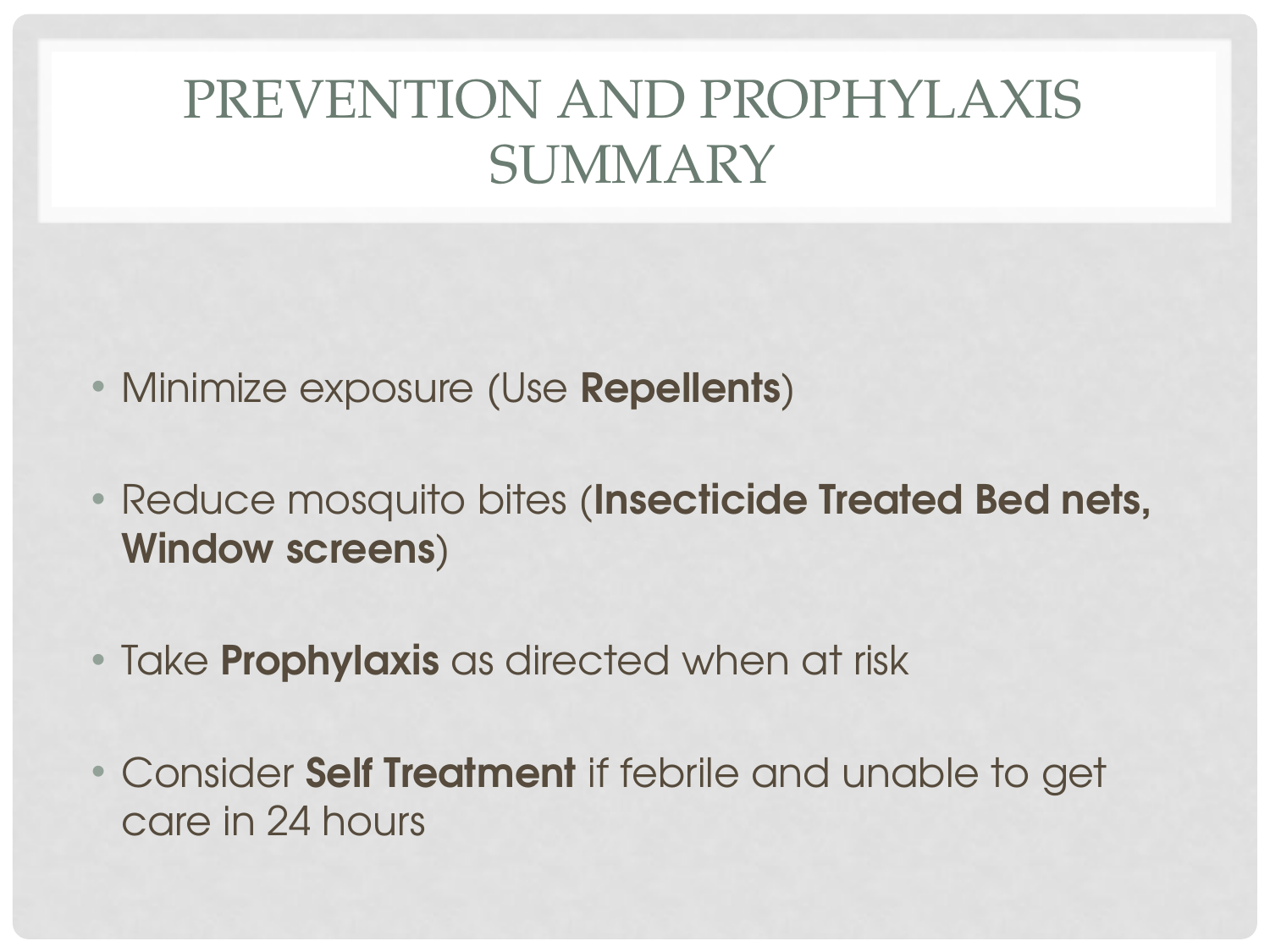

# Prevention and prophylaxis Summary

Minimize exposure (Use Repellents)

Reduce mosquito bites (Insecticide Treated Bed nets, Window screens)

Take Prophylaxis as directed when at risk

Consider Self Treatment if febrile and unable to get care in 24 hours